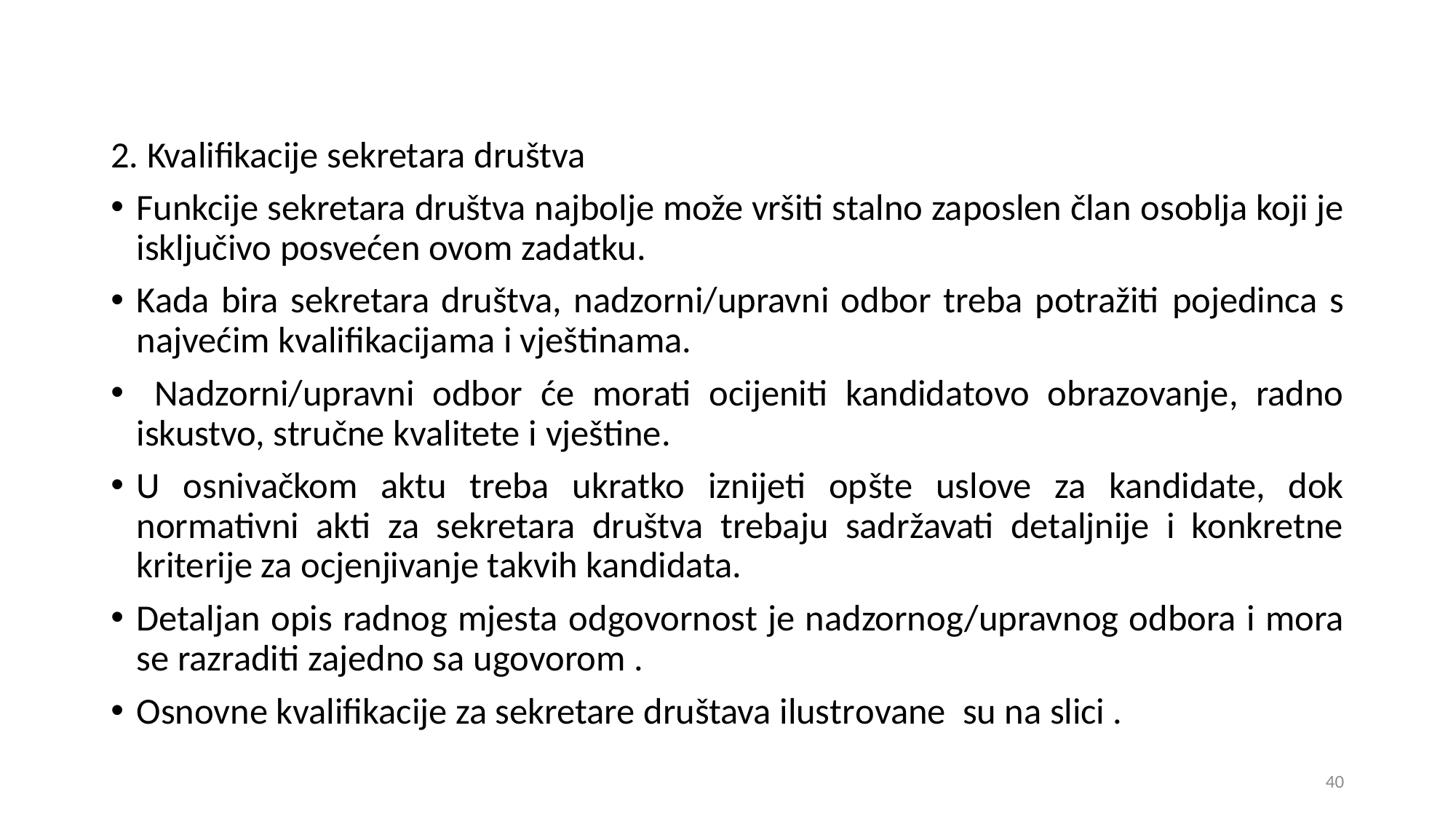

2. Kvalifikacije sekretara društva
Funkcije sekretara društva najbolje može vršiti stalno zaposlen član osoblja koji je isključivo posvećen ovom zadatku.
Kada bira sekretara društva, nadzorni/upravni odbor treba potražiti pojedinca s najvećim kvalifikacijama i vještinama.
 Nadzorni/upravni odbor će morati ocijeniti kandidatovo obrazovanje, radno iskustvo, stručne kvalitete i vještine.
U osnivačkom aktu treba ukratko iznijeti opšte uslove za kandidate, dok normativni akti za sekretara društva trebaju sadržavati detaljnije i konkretne kriterije za ocjenjivanje takvih kandidata.
Detaljan opis radnog mjesta odgovornost je nadzornog/upravnog odbora i mora se razraditi zajedno sa ugovorom .
Osnovne kvalifikacije za sekretare društava ilustrovane  su na slici .
40